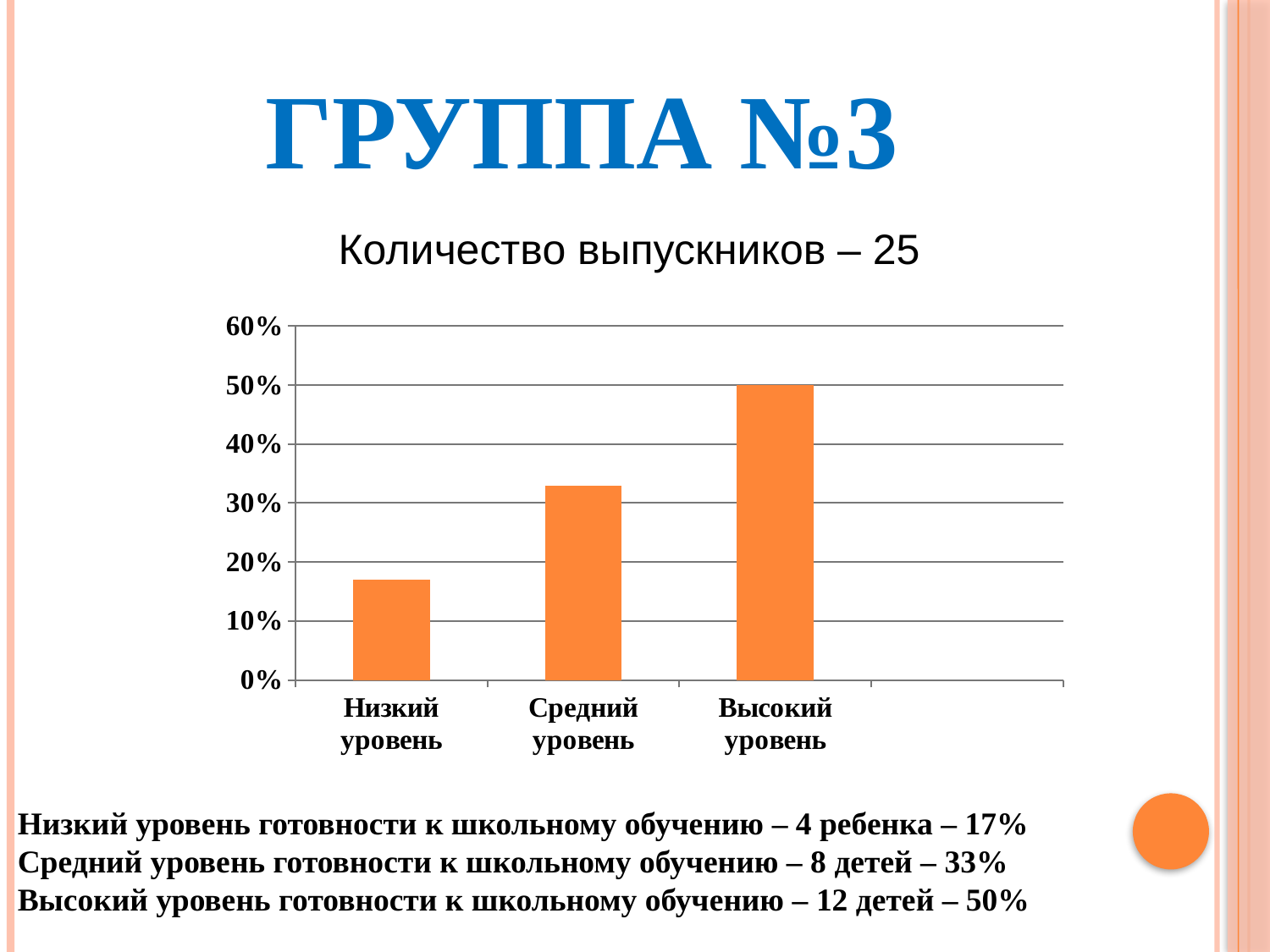

Низкий уровень готовности к школьному обучению – 4 ребенка – 17%
Средний уровень готовности к школьному обучению – 8 детей – 33%
Высокий уровень готовности к школьному обучению – 12 детей – 50%
# Группа №3
Количество выпускников – 25

### Chart

| Category | Ряд 1 |
|---|---|
| Низкий уровень | 0.17 |
| Средний уровень | 0.33000000000000035 |
| Высокий уровень | 0.5 |